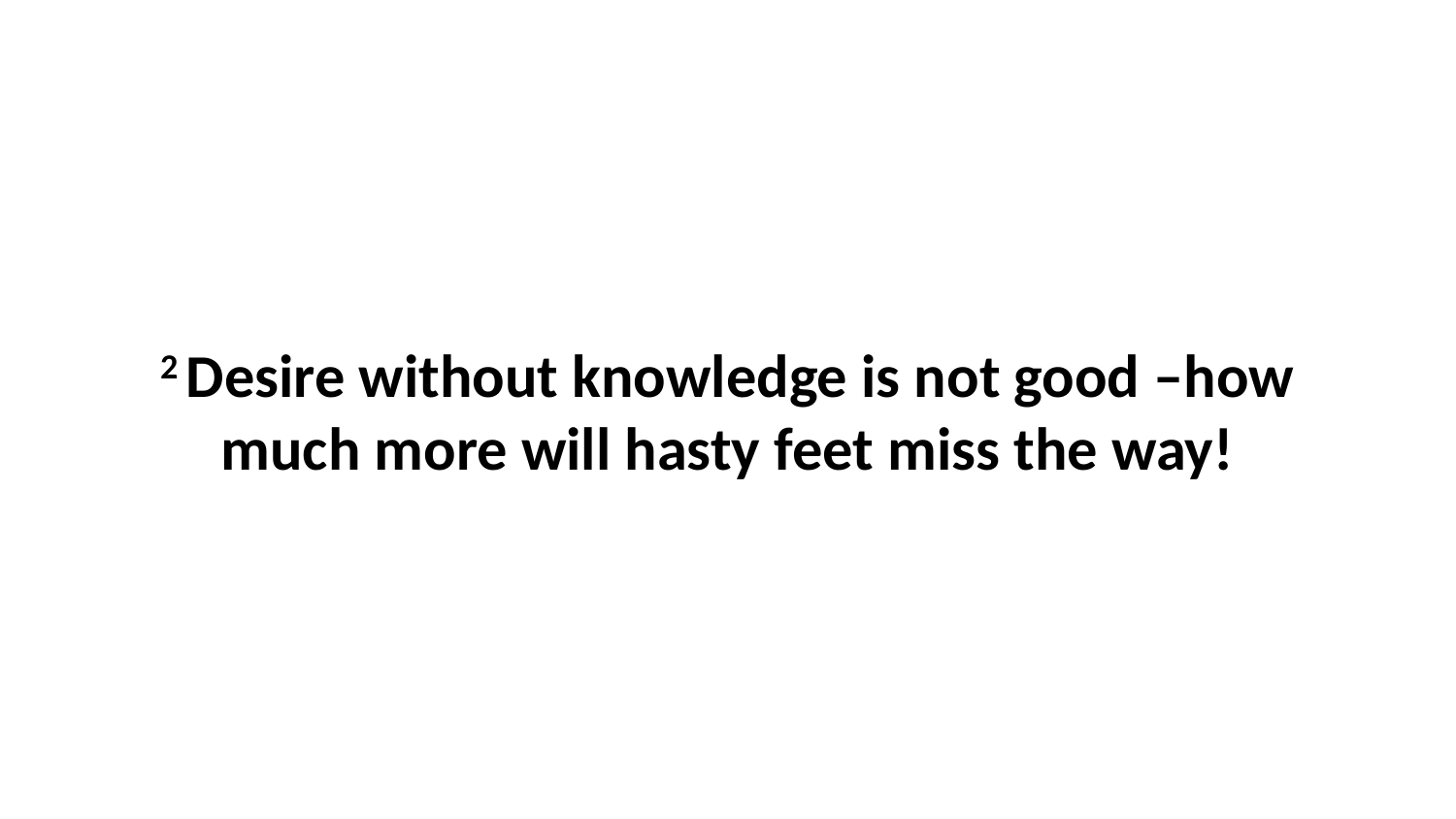

2 Desire without knowledge is not good –how much more will hasty feet miss the way!